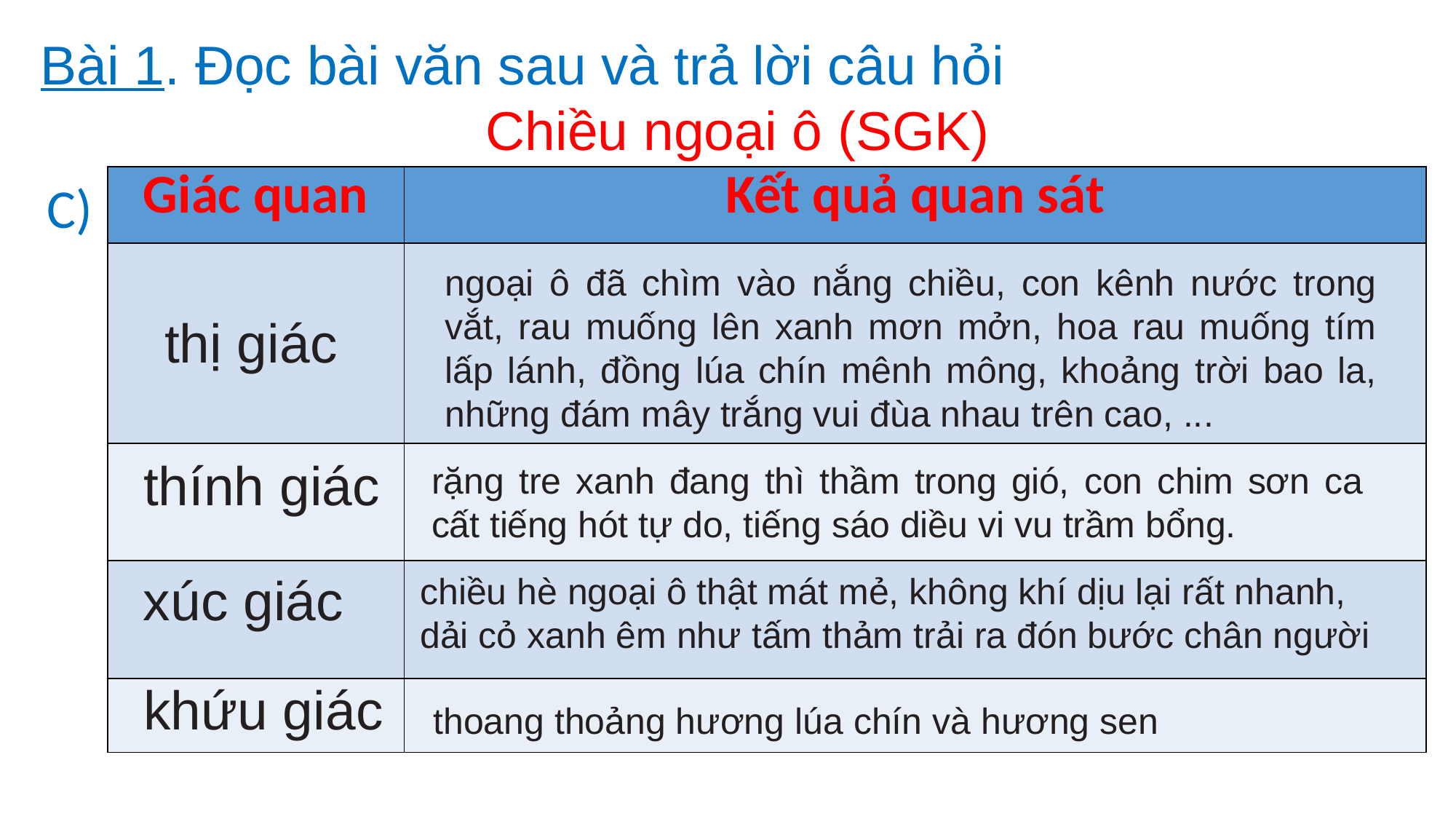

Bài 1. Đọc bài văn sau và trả lời câu hỏi
Chiều ngoại ô (SGK)
| Giác quan | Kết quả quan sát |
| --- | --- |
|  |  |
|  |  |
|  |  |
|  |  |
C)
ngoại ô đã chìm vào nắng chiều, con kênh nước trong vắt, rau muống lên xanh mơn mởn, hoa rau muống tím lấp lánh, đồng lúa chín mênh mông, khoảng trời bao la, những đám mây trắng vui đùa nhau trên cao, ...
thị giác
thính giác
rặng tre xanh đang thì thầm trong gió, con chim sơn ca cất tiếng hót tự do, tiếng sáo diều vi vu trầm bổng.
xúc giác
chiều hè ngoại ô thật mát mẻ, không khí dịu lại rất nhanh, dải cỏ xanh êm như tấm thảm trải ra đón bước chân người
khứu giác
thoang thoảng hương lúa chín và hương sen